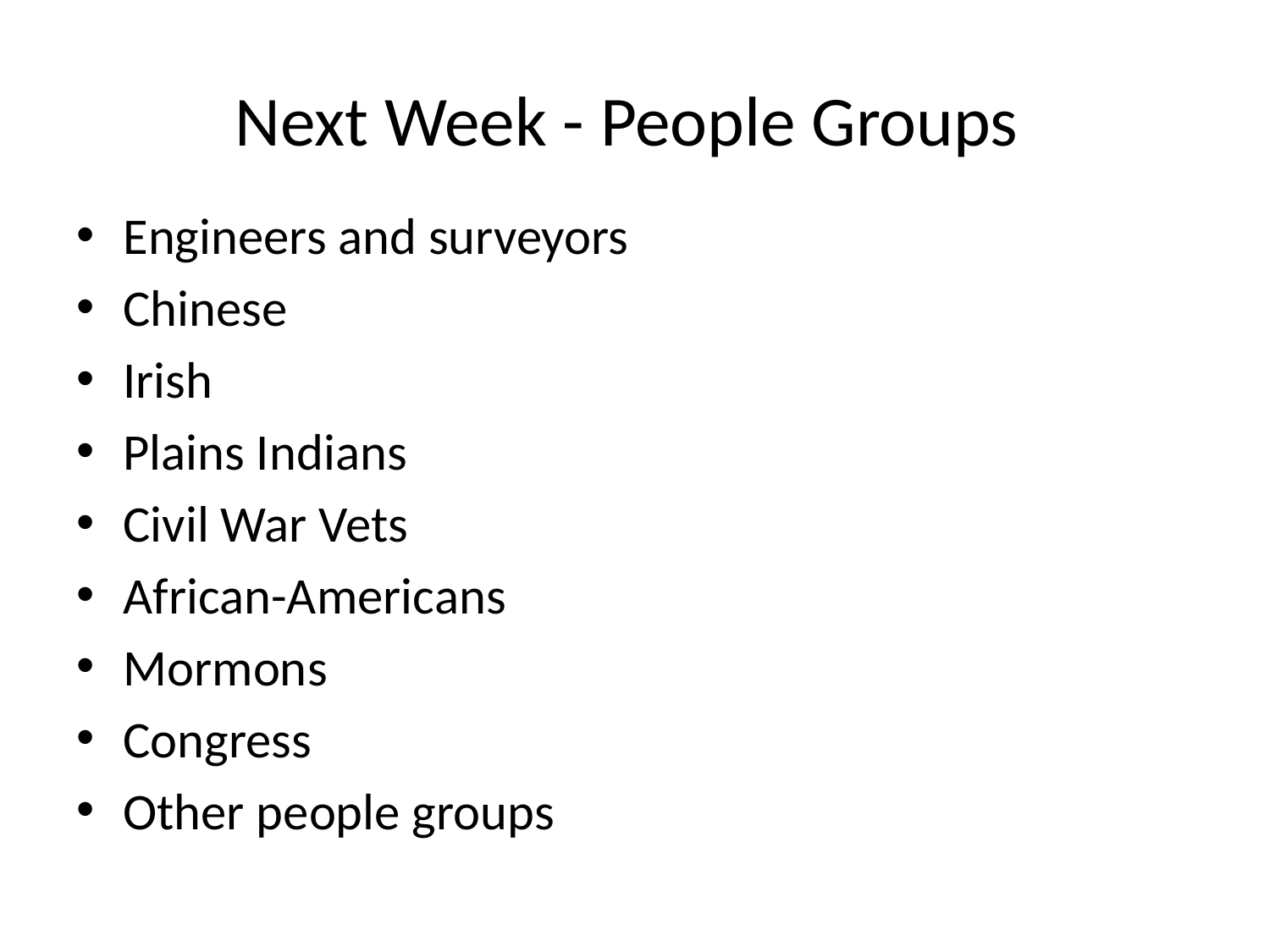

# Next Week - People Groups
Engineers and surveyors
Chinese
Irish
Plains Indians
Civil War Vets
African-Americans
Mormons
Congress
Other people groups